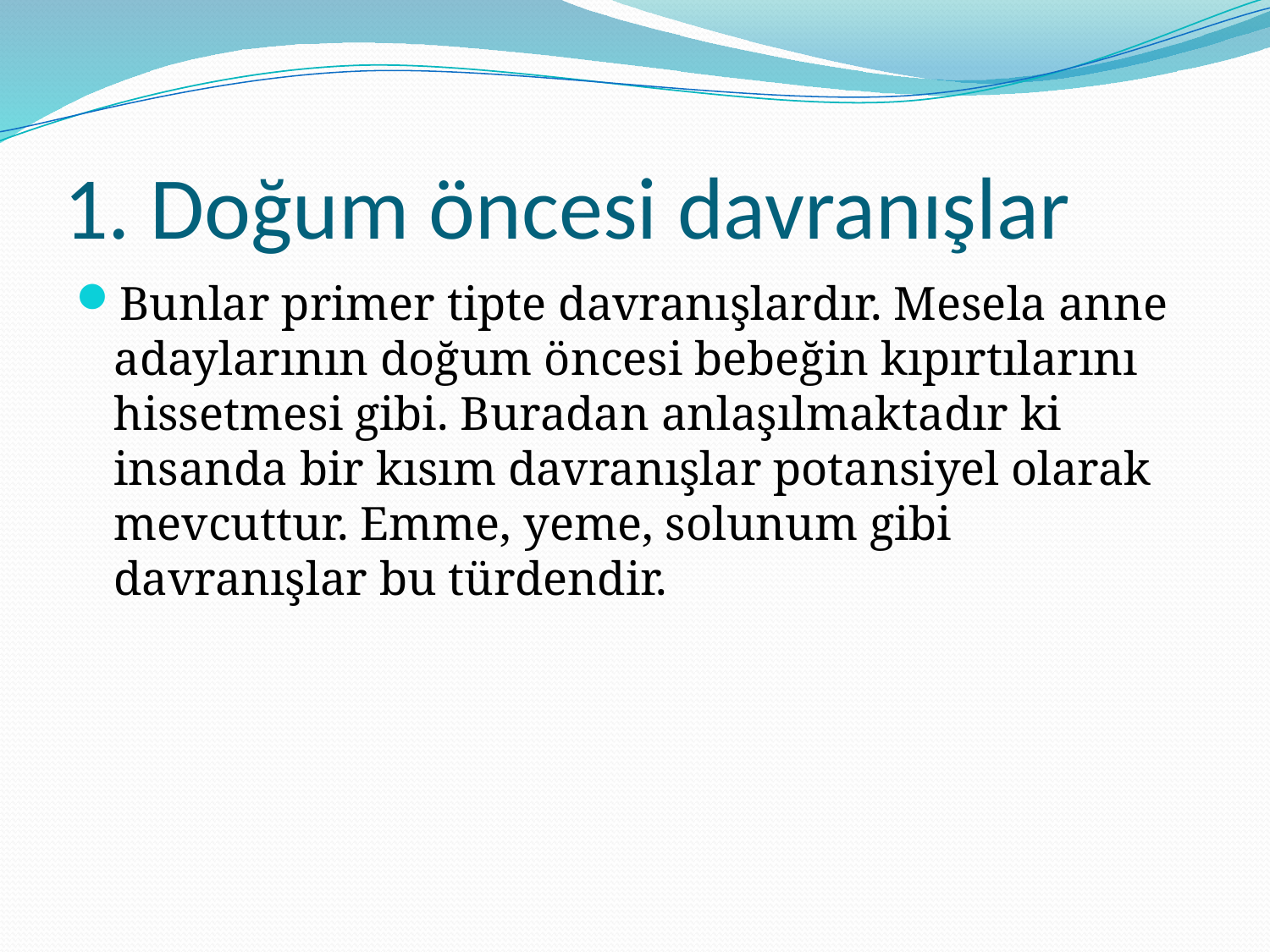

# 1. Doğum öncesi davranışlar
Bunlar primer tipte davranışlardır. Mesela anne adaylarının doğum öncesi bebeğin kıpırtılarını hissetmesi gibi. Buradan anlaşılmaktadır ki insanda bir kısım davranışlar potansiyel olarak mevcuttur. Emme, yeme, solunum gibi davranışlar bu türdendir.